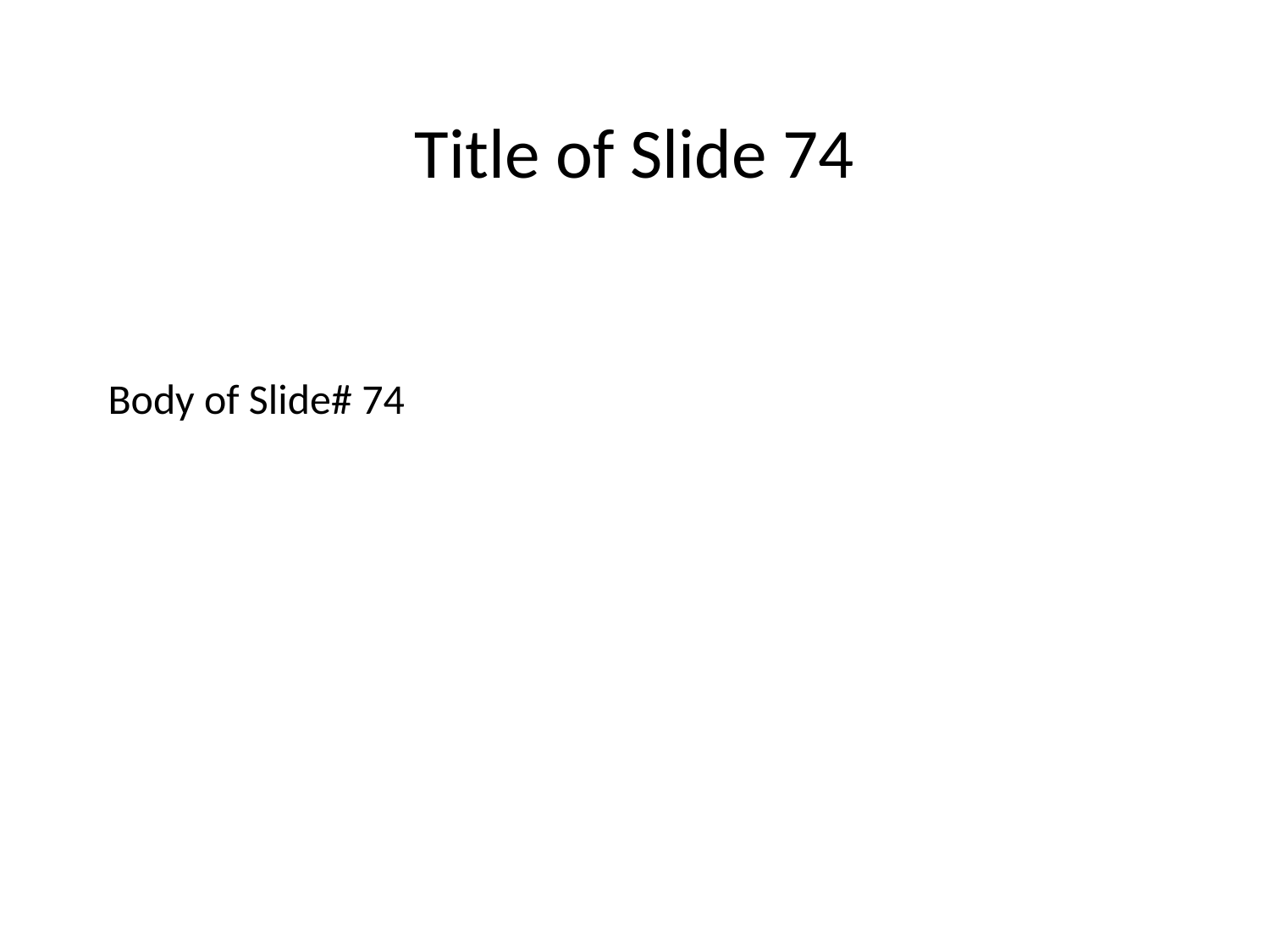

Title of Slide 74
# Body of Slide# 74